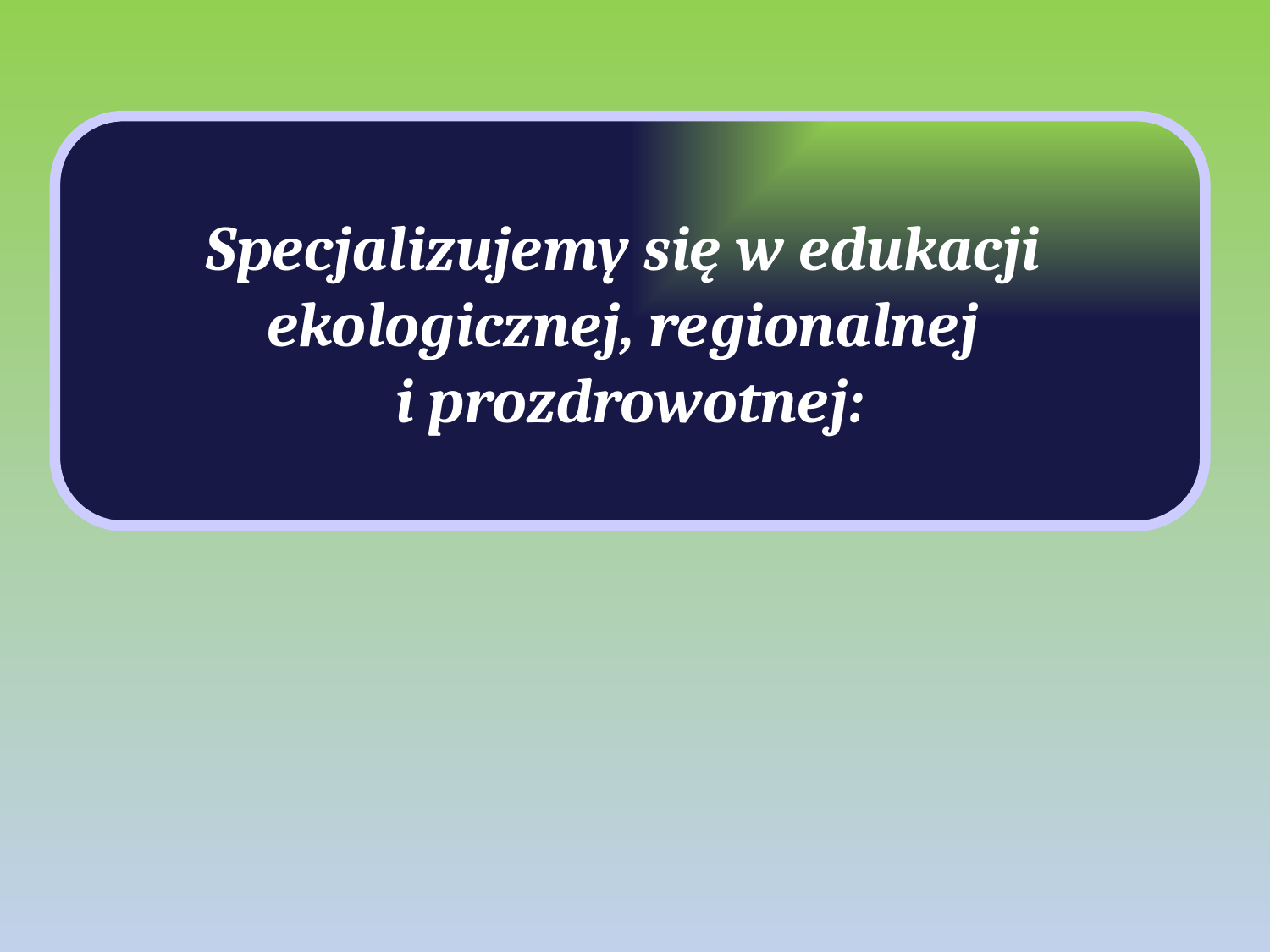

Specjalizujemy się w edukacji
ekologicznej, regionalnej
i prozdrowotnej: